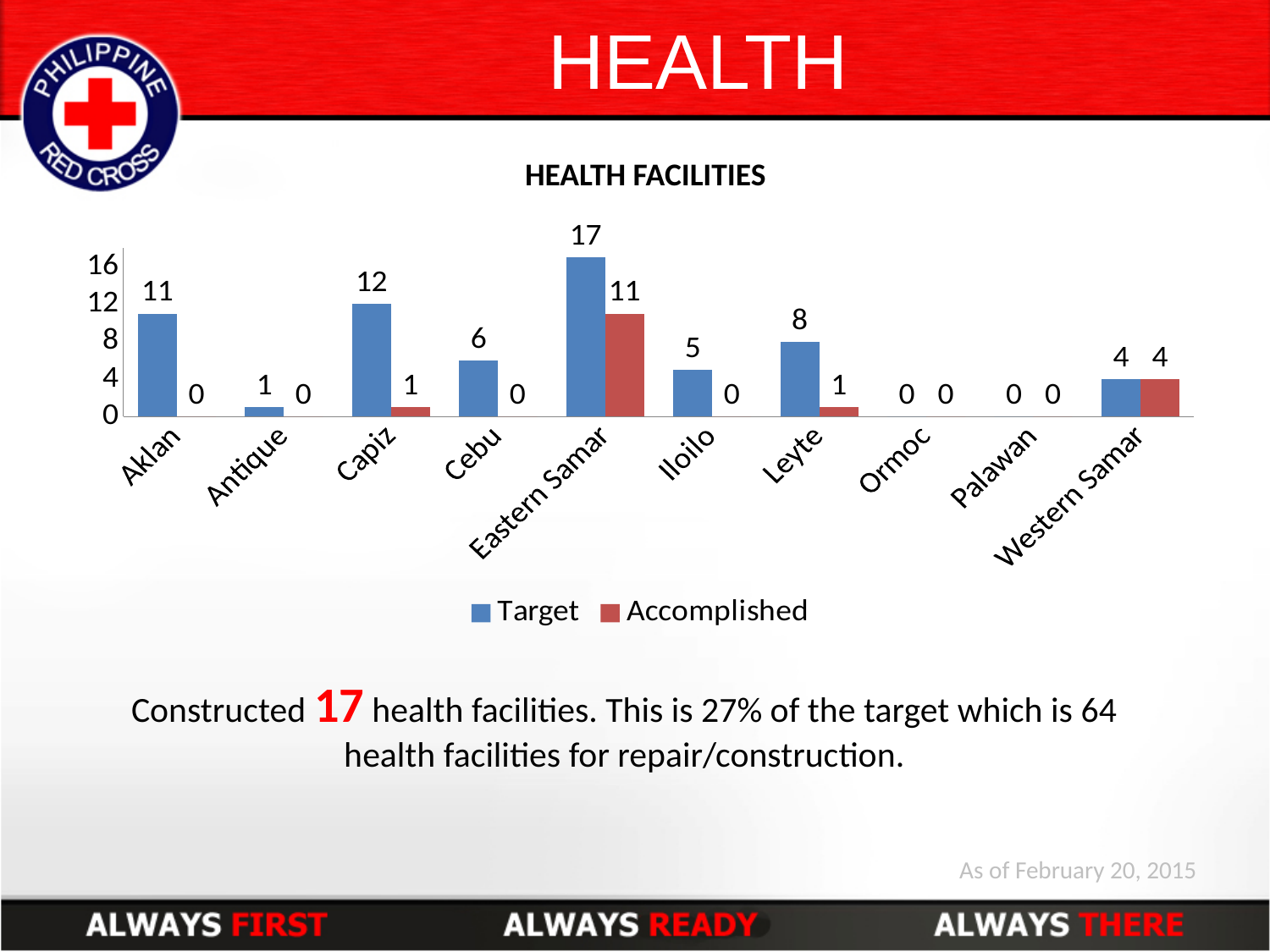

# HEALTH
HEALTH FACILITIES

### Chart

| Category | Target | Accomplished |
|---|---|---|
| Aklan | 11.0 | 0.0 |
| Antique | 1.0 | 0.0 |
| Capiz | 12.0 | 1.0 |
| Cebu | 6.0 | 0.0 |
| Eastern Samar | 17.0 | 11.0 |
| Iloilo | 5.0 | 0.0 |
| Leyte | 8.0 | 1.0 |
| Ormoc | 0.0 | 0.0 |
| Palawan | 0.0 | 0.0 |
| Western Samar | 4.0 | 4.0 |
Constructed 17 health facilities. This is 27% of the target which is 64 health facilities for repair/construction.
As of February 20, 2015